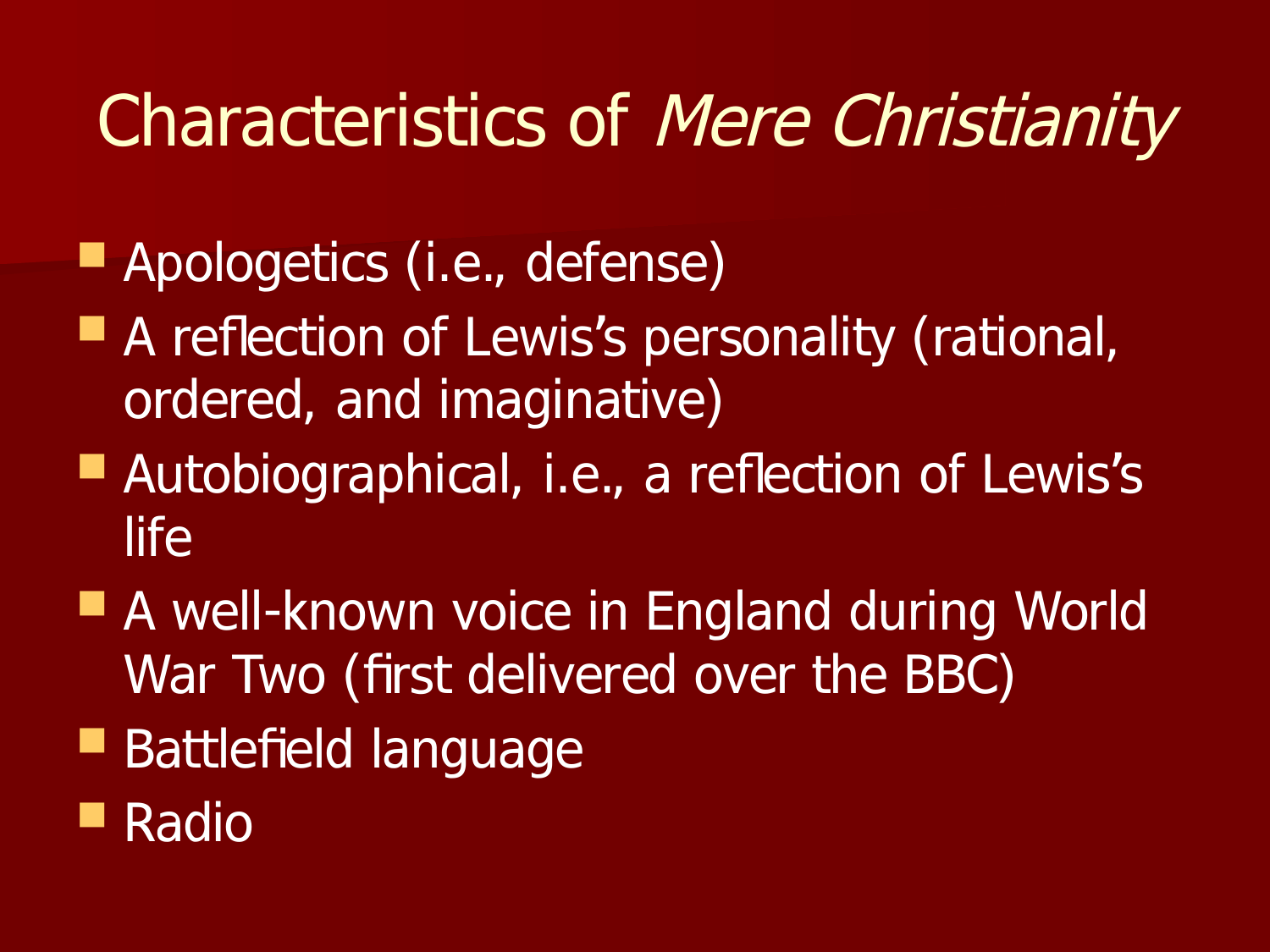

# Characteristics of Mere Christianity
Apologetics (i.e., defense)
A reflection of Lewis’s personality (rational, ordered, and imaginative)
Autobiographical, i.e., a reflection of Lewis’s life
A well-known voice in England during World War Two (first delivered over the BBC)
Battlefield language
Radio